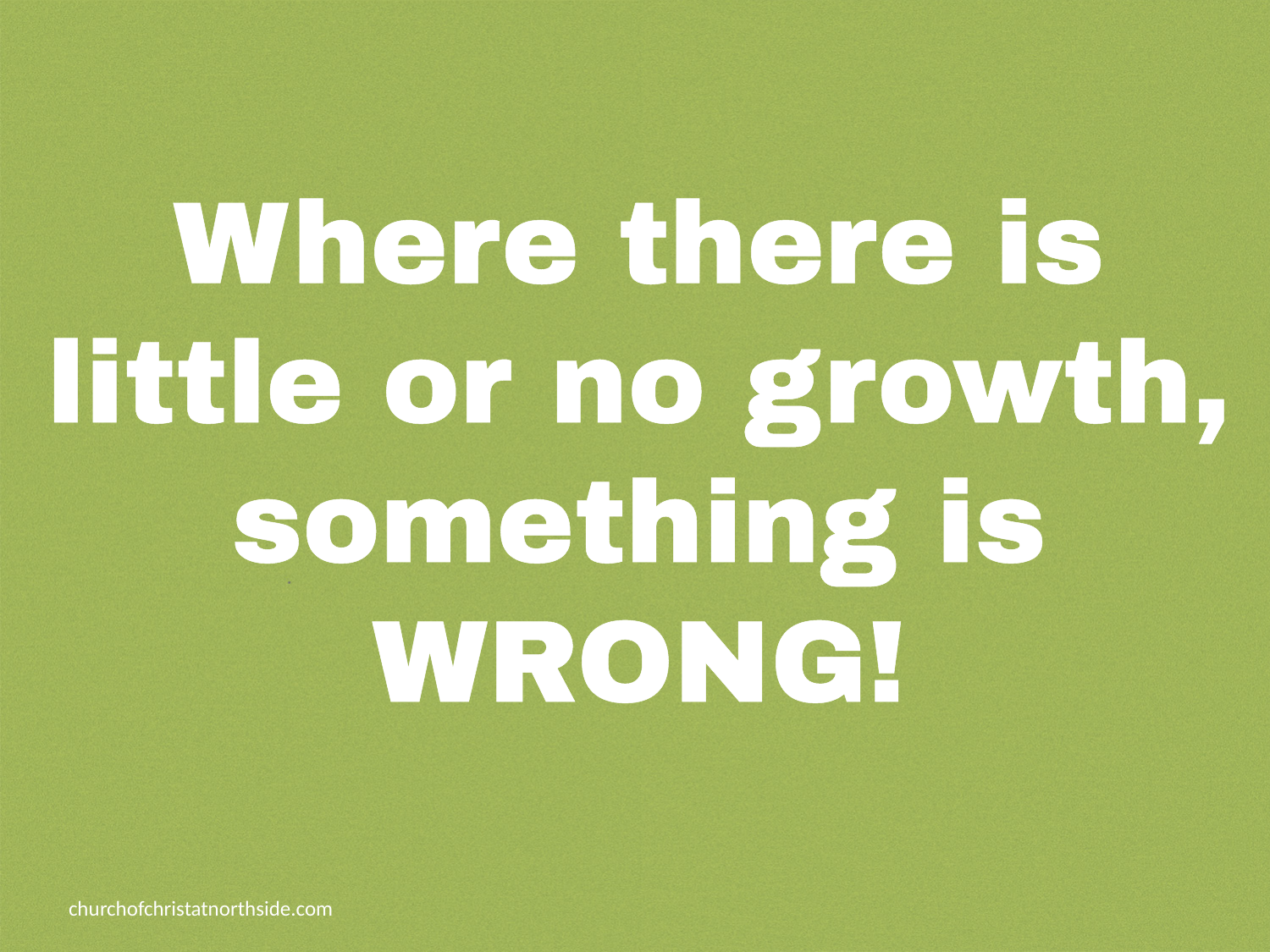

Where there is little or no growth, something is WRONG!
churchofchristatnorthside.com